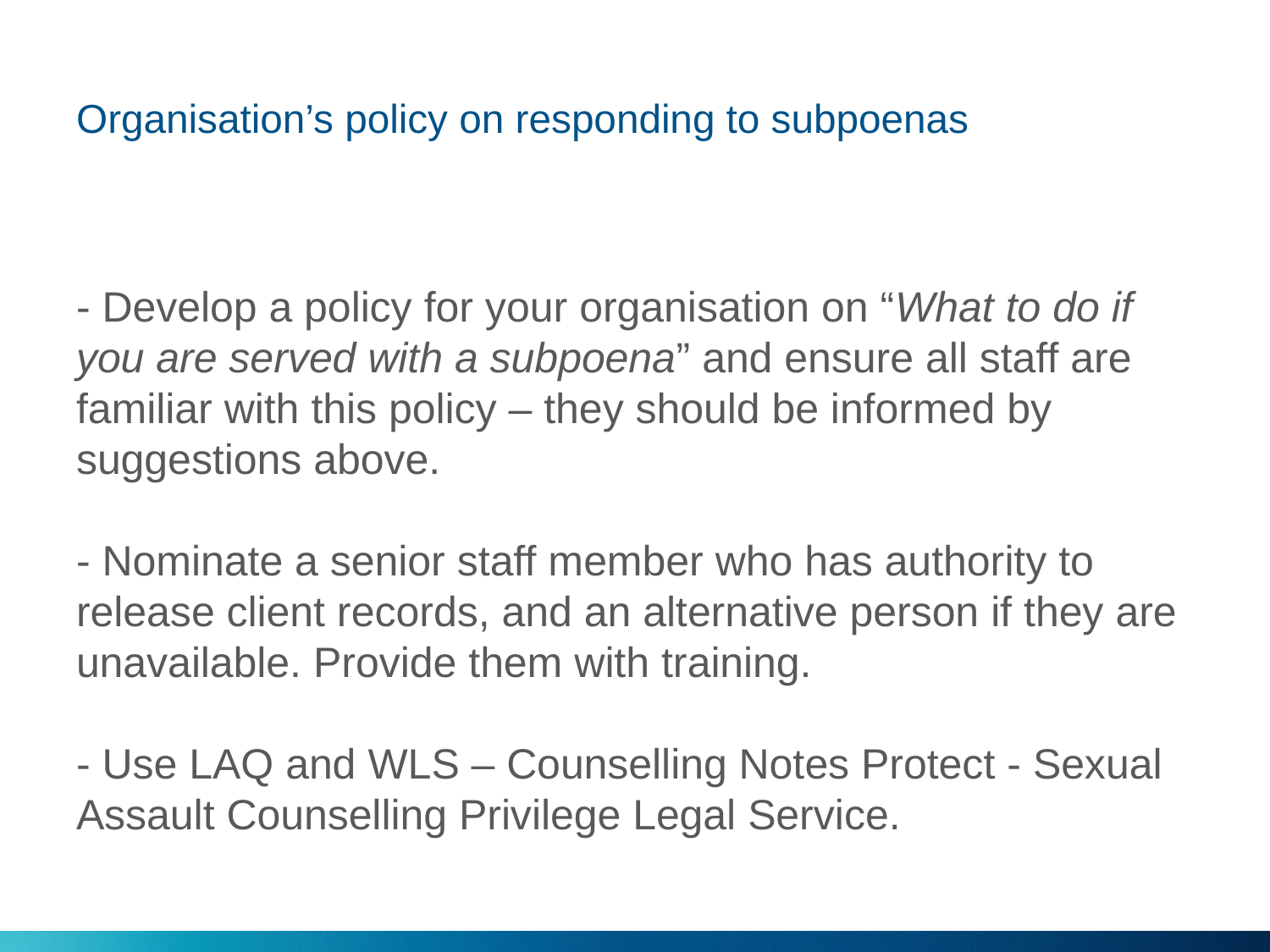

# Organisation’s policy on responding to subpoenas
- Develop a policy for your organisation on “What to do if you are served with a subpoena” and ensure all staff are familiar with this policy – they should be informed by suggestions above.
- Nominate a senior staff member who has authority to release client records, and an alternative person if they are unavailable. Provide them with training.
- Use LAQ and WLS – Counselling Notes Protect - Sexual Assault Counselling Privilege Legal Service.